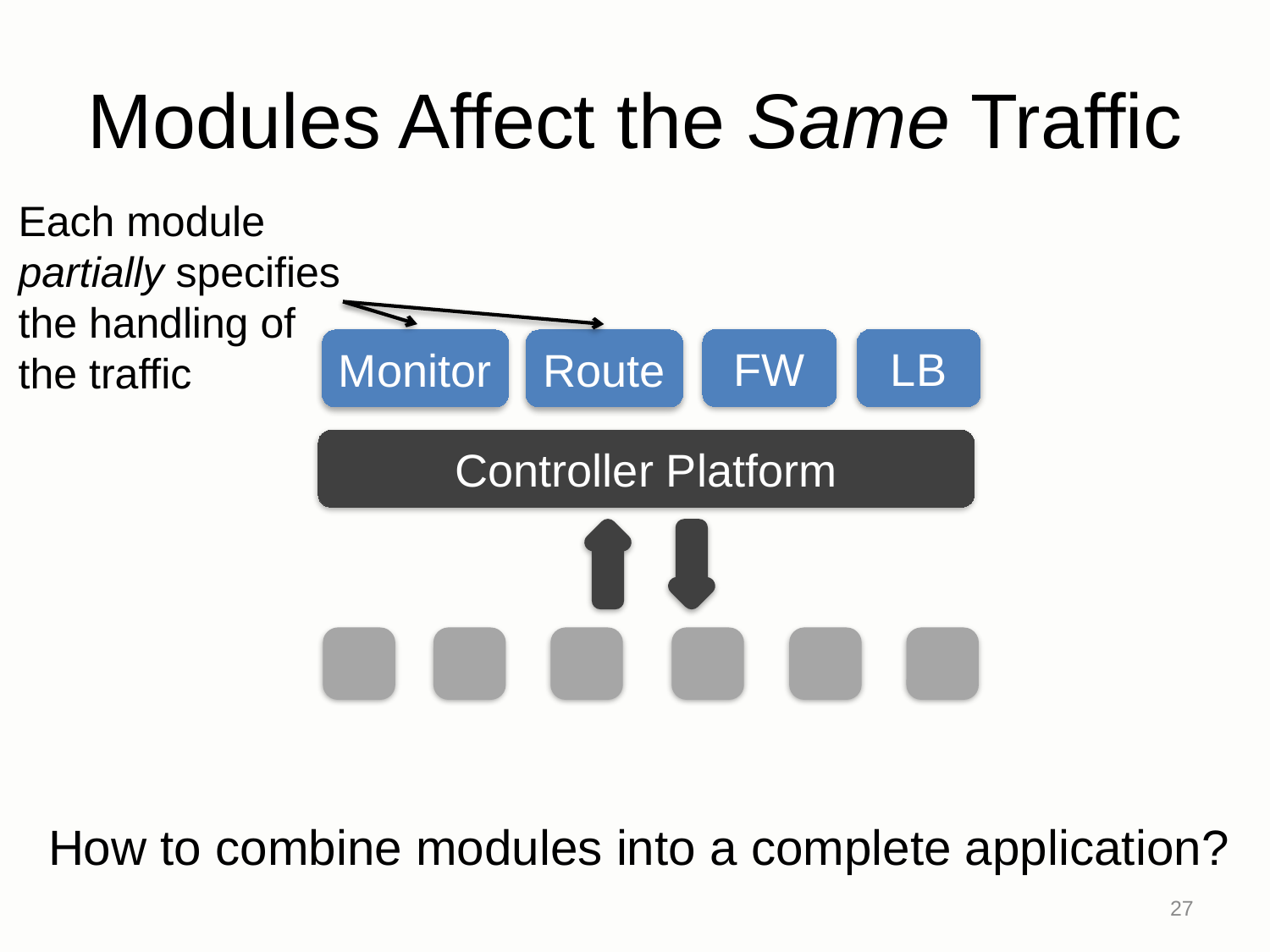

# Modules Affect the Same Traffic
Each module partially specifies the handling of the traffic
FW
LB
Monitor
Route
Controller Platform

How to combine modules into a complete application?
27